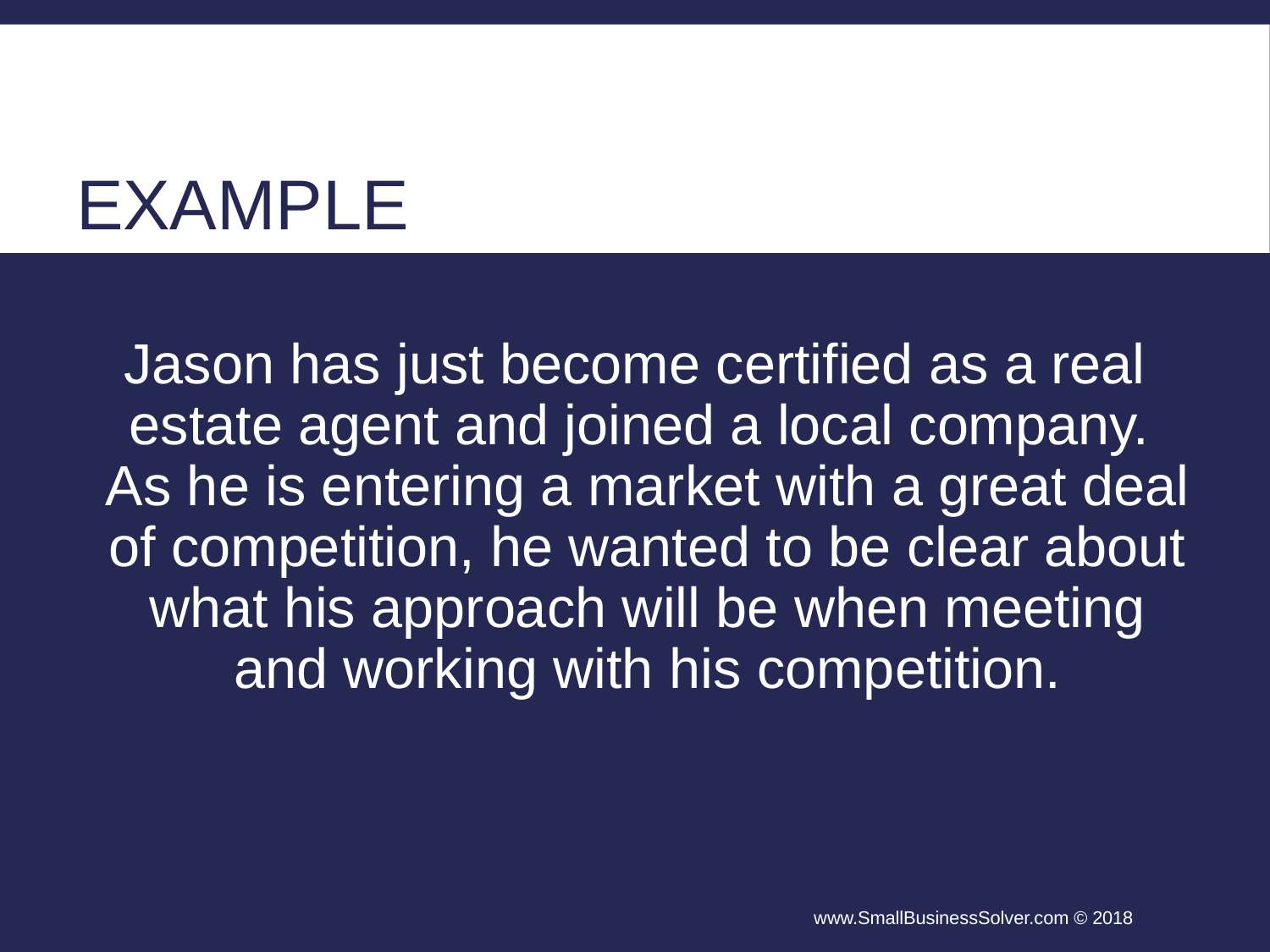

# Example

Jason has just become certified as a real estate agent and joined a local company.  As he is entering a market with a great deal of competition, he wanted to be clear about what his approach will be when meeting and working with his competition.
www.SmallBusinessSolver.com © 2018